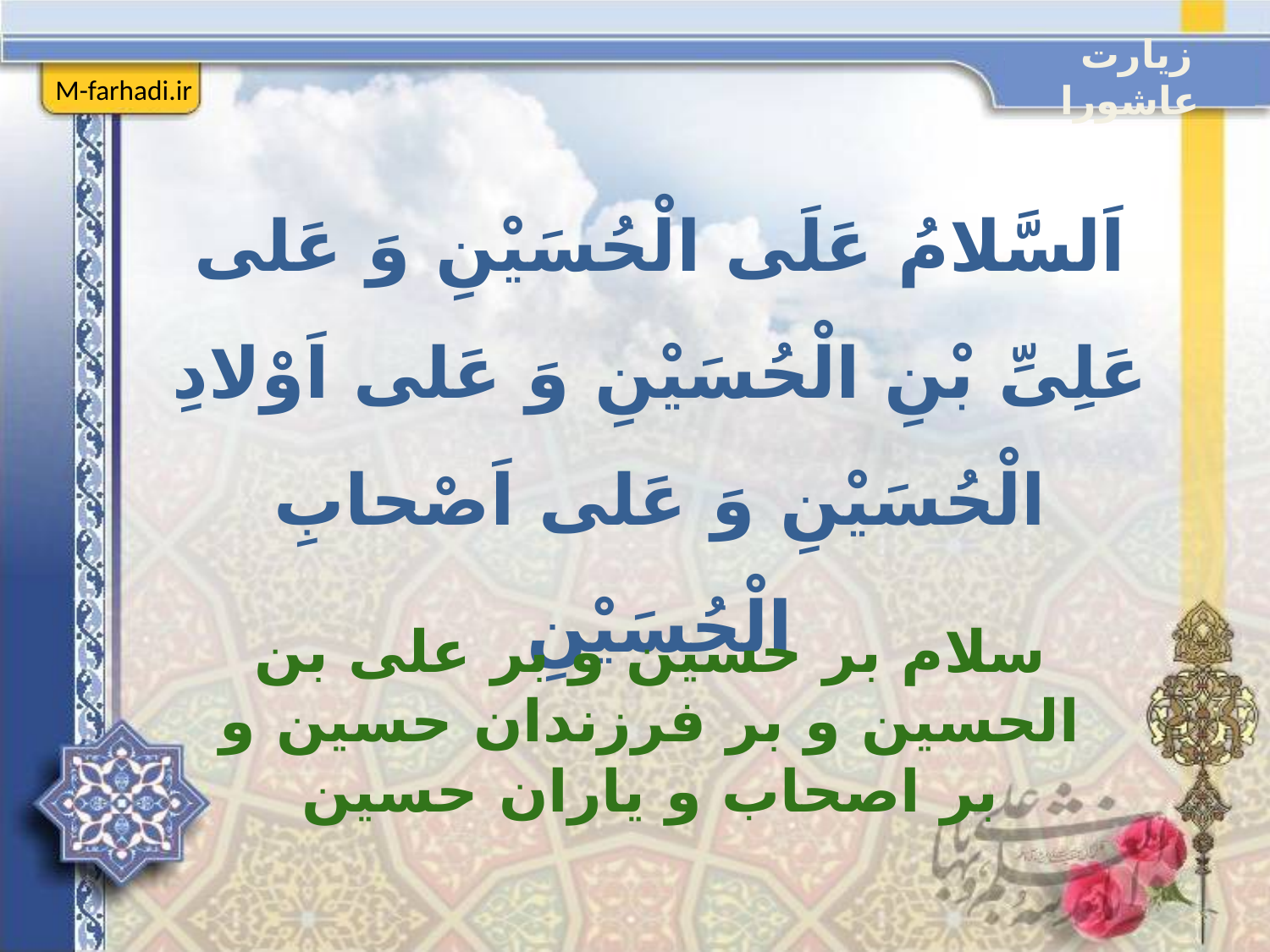

زیارت  عاشورا
M-farhadi.ir

اَلسَّلامُ عَلَى الْحُسَيْنِ وَ عَلى عَلِىِّ بْنِ الْحُسَيْنِ وَ عَلى اَوْلادِ الْحُسَيْنِ وَ عَلى اَصْحابِ الْحُسَيْنِ
سلام بر حسين و بر على بن الحسين و بر فرزندان حسين و بر اصحاب و ياران حسين